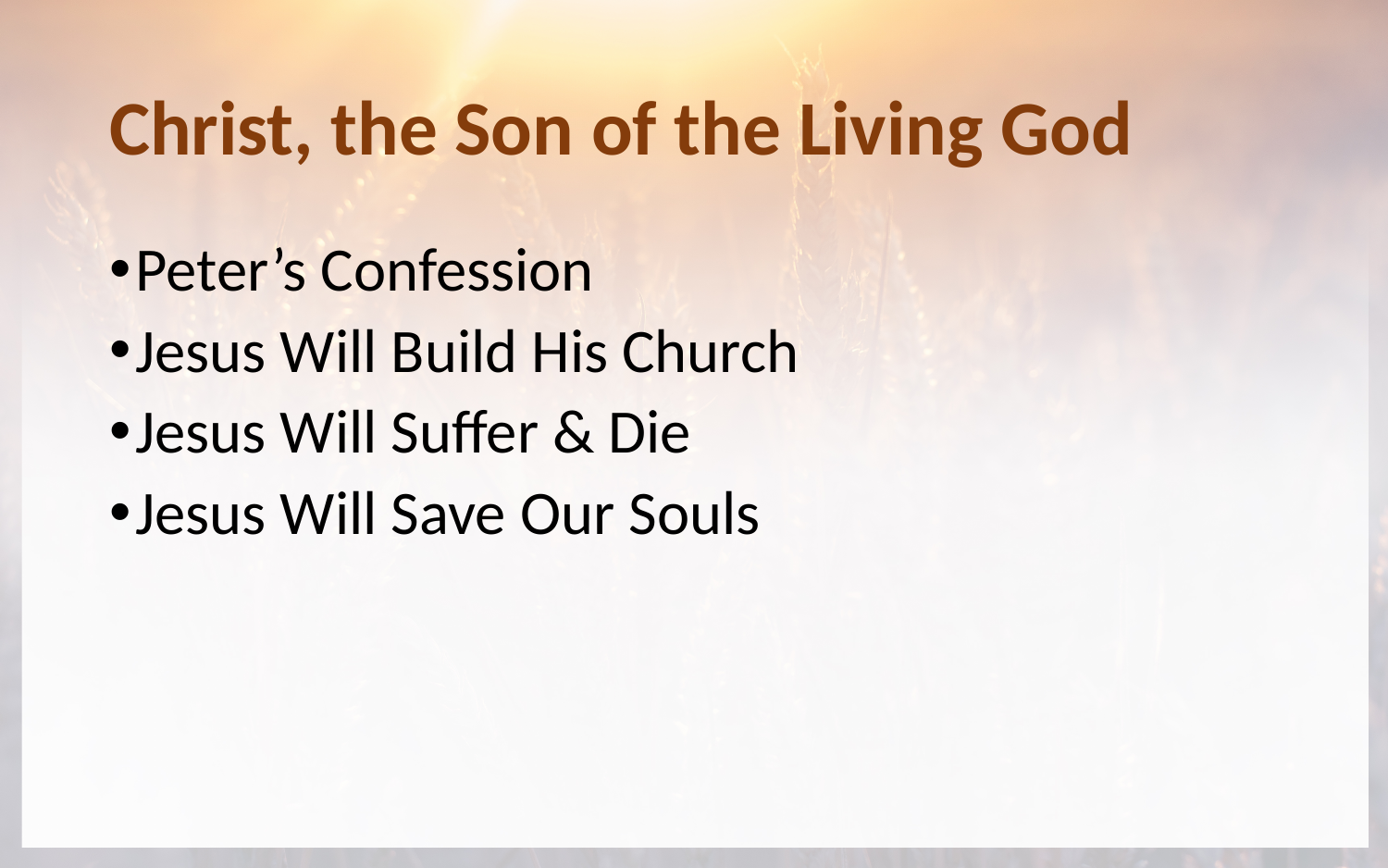

# Christ, the Son of the Living God
Peter’s Confession
Jesus Will Build His Church
Jesus Will Suffer & Die
Jesus Will Save Our Souls